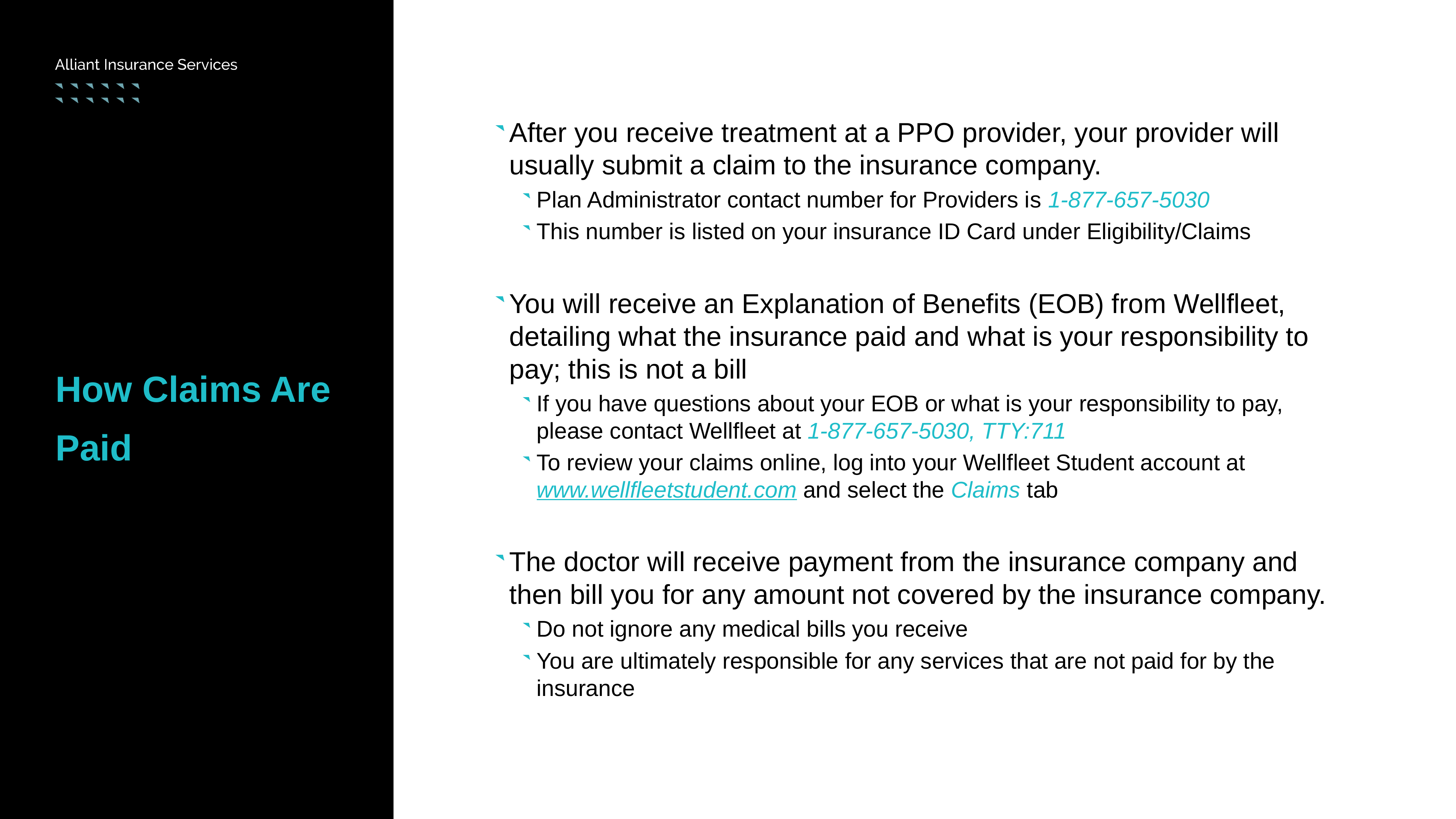

After you receive treatment at a PPO provider, your provider will usually submit a claim to the insurance company.
Plan Administrator contact number for Providers is 1-877-657-5030
This number is listed on your insurance ID Card under Eligibility/Claims

You will receive an Explanation of Benefits (EOB) from Wellfleet, detailing what the insurance paid and what is your responsibility to pay; this is not a bill
If you have questions about your EOB or what is your responsibility to pay, please contact Wellfleet at 1-877-657-5030, TTY:711
To review your claims online, log into your Wellfleet Student account at www.wellfleetstudent.com and select the Claims tab

The doctor will receive payment from the insurance company and then bill you for any amount not covered by the insurance company.
Do not ignore any medical bills you receive
You are ultimately responsible for any services that are not paid for by the insurance

How Claims Are Paid